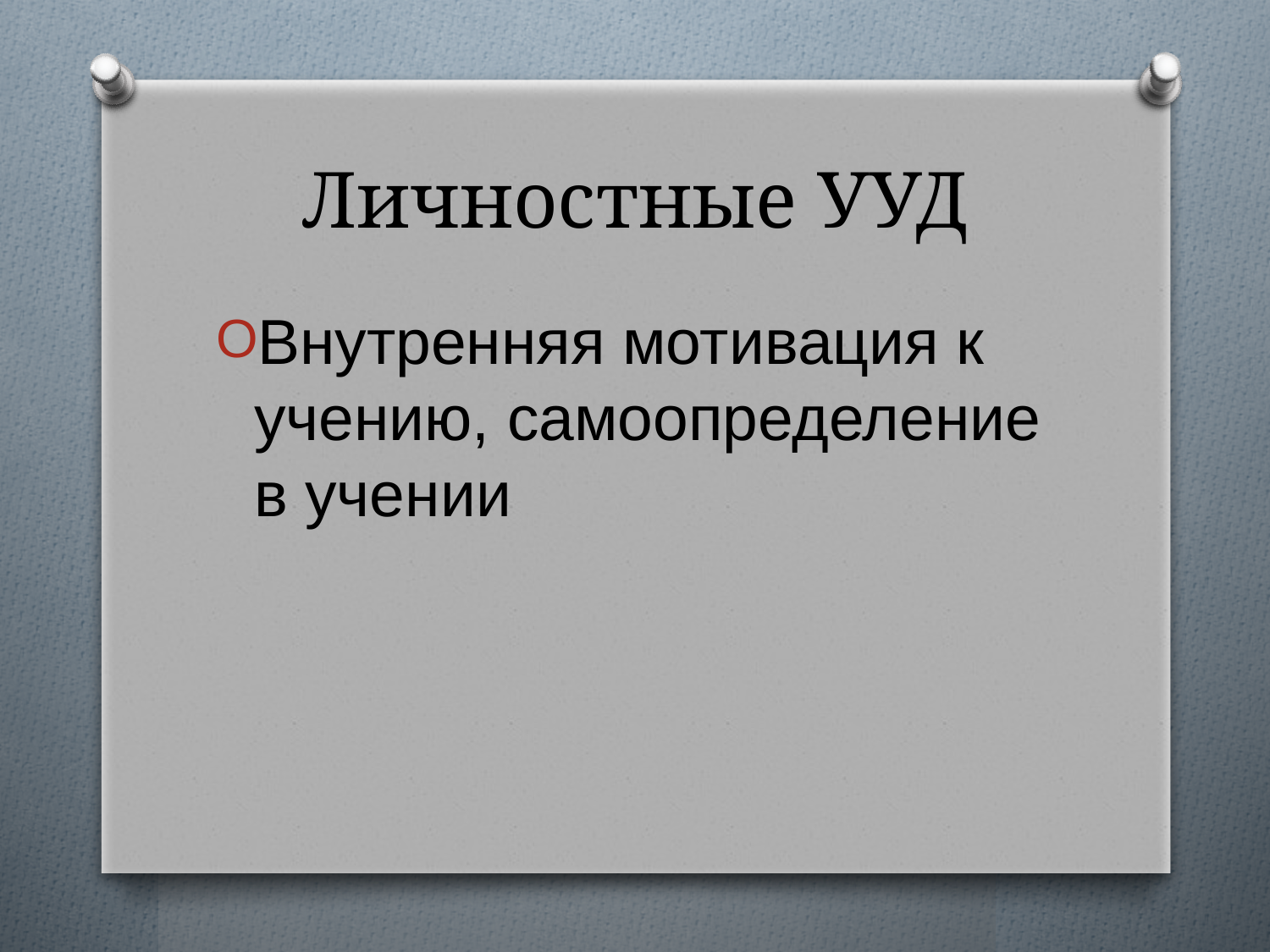

# Личностные УУД
Внутренняя мотивация к учению, самоопределение в учении